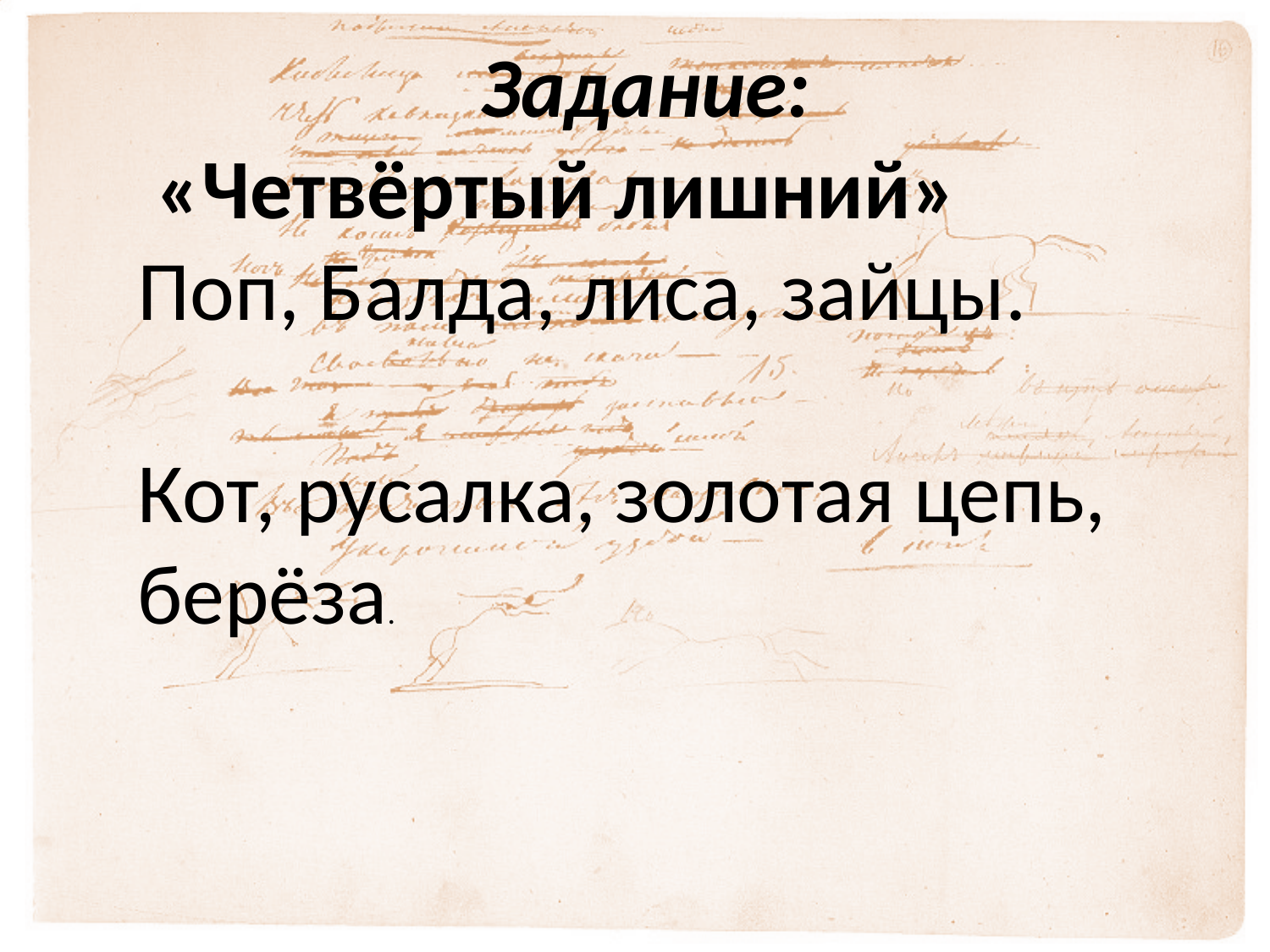

Задание:
 «Четвёртый лишний»
Поп, Балда, лиса, зайцы.

Кот, русалка, золотая цепь, берёза.